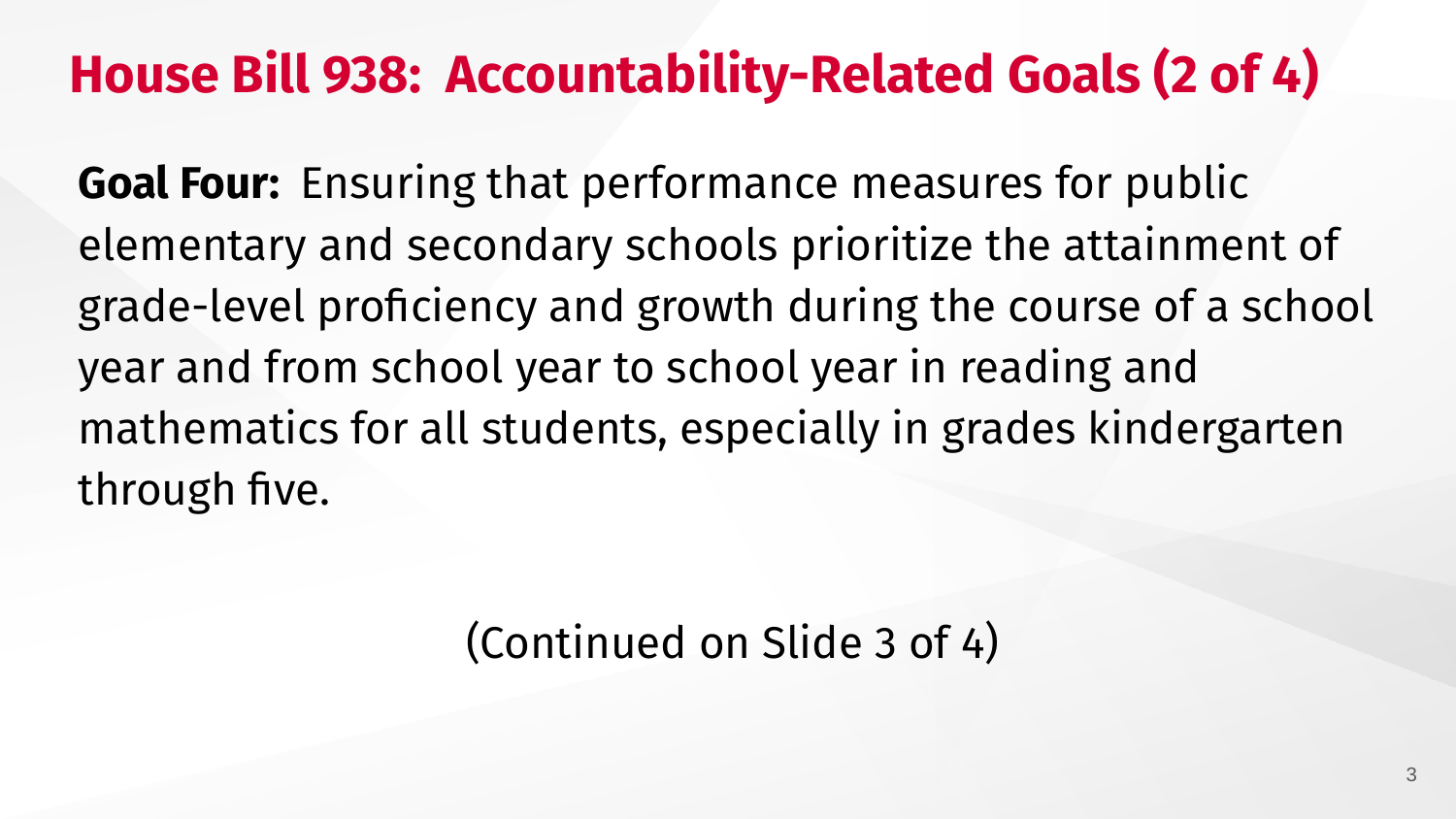

# House Bill 938:  Accountability-Related Goals (2 of 4)
Goal Four:  Ensuring that performance measures for public elementary and secondary schools prioritize the attainment of grade-level proficiency and growth during the course of a school year and from school year to school year in reading and mathematics for all students, especially in grades kindergarten through five.

(Continued on Slide 3 of 4)
3